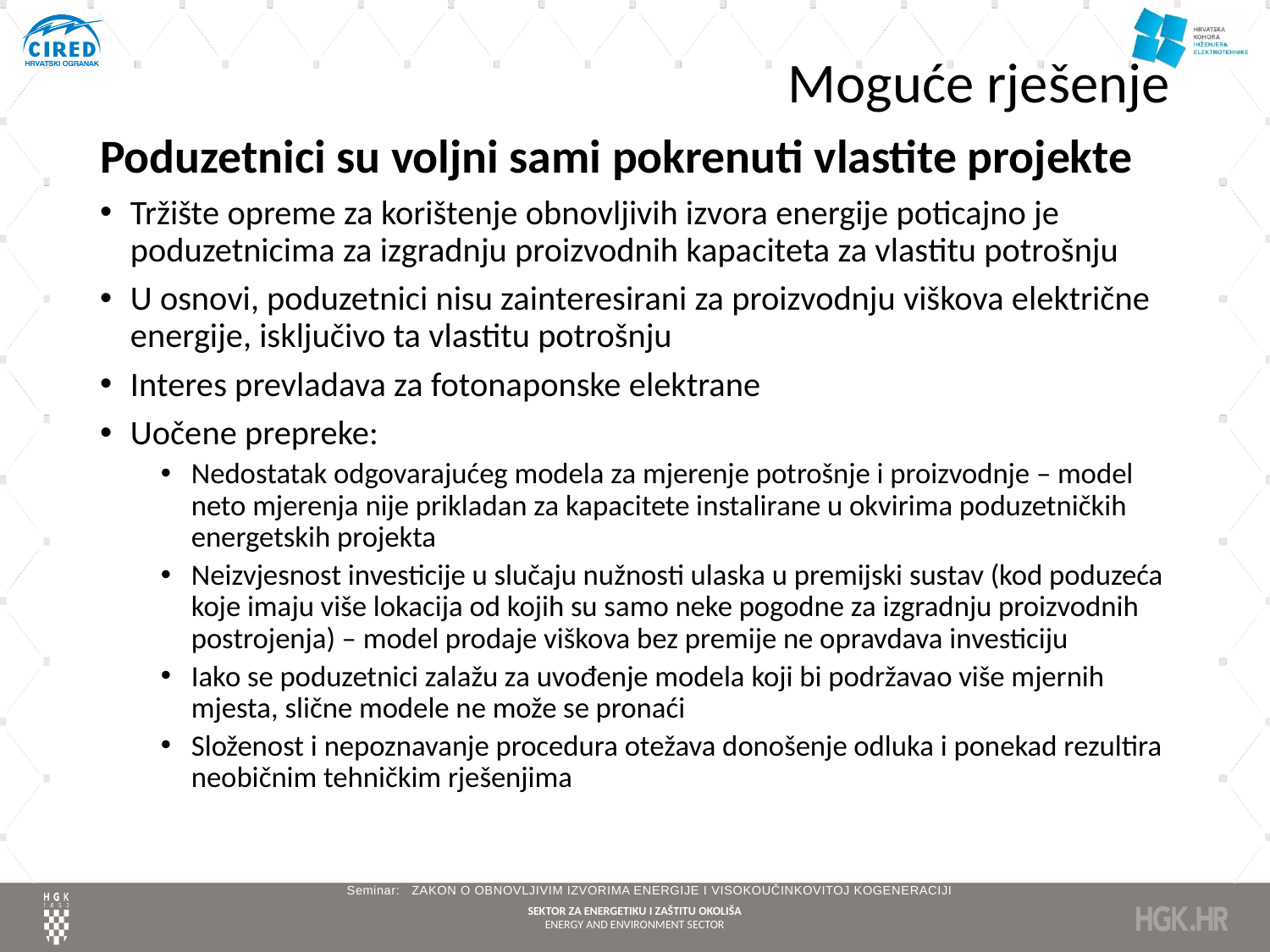

# Moguće rješenje
Poduzetnici su voljni sami pokrenuti vlastite projekte
Tržište opreme za korištenje obnovljivih izvora energije poticajno je poduzetnicima za izgradnju proizvodnih kapaciteta za vlastitu potrošnju
U osnovi, poduzetnici nisu zainteresirani za proizvodnju viškova električne energije, isključivo ta vlastitu potrošnju
Interes prevladava za fotonaponske elektrane
Uočene prepreke:
Nedostatak odgovarajućeg modela za mjerenje potrošnje i proizvodnje – model neto mjerenja nije prikladan za kapacitete instalirane u okvirima poduzetničkih energetskih projekta
Neizvjesnost investicije u slučaju nužnosti ulaska u premijski sustav (kod poduzeća koje imaju više lokacija od kojih su samo neke pogodne za izgradnju proizvodnih postrojenja) – model prodaje viškova bez premije ne opravdava investiciju
Iako se poduzetnici zalažu za uvođenje modela koji bi podržavao više mjernih mjesta, slične modele ne može se pronaći
Složenost i nepoznavanje procedura otežava donošenje odluka i ponekad rezultira neobičnim tehničkim rješenjima